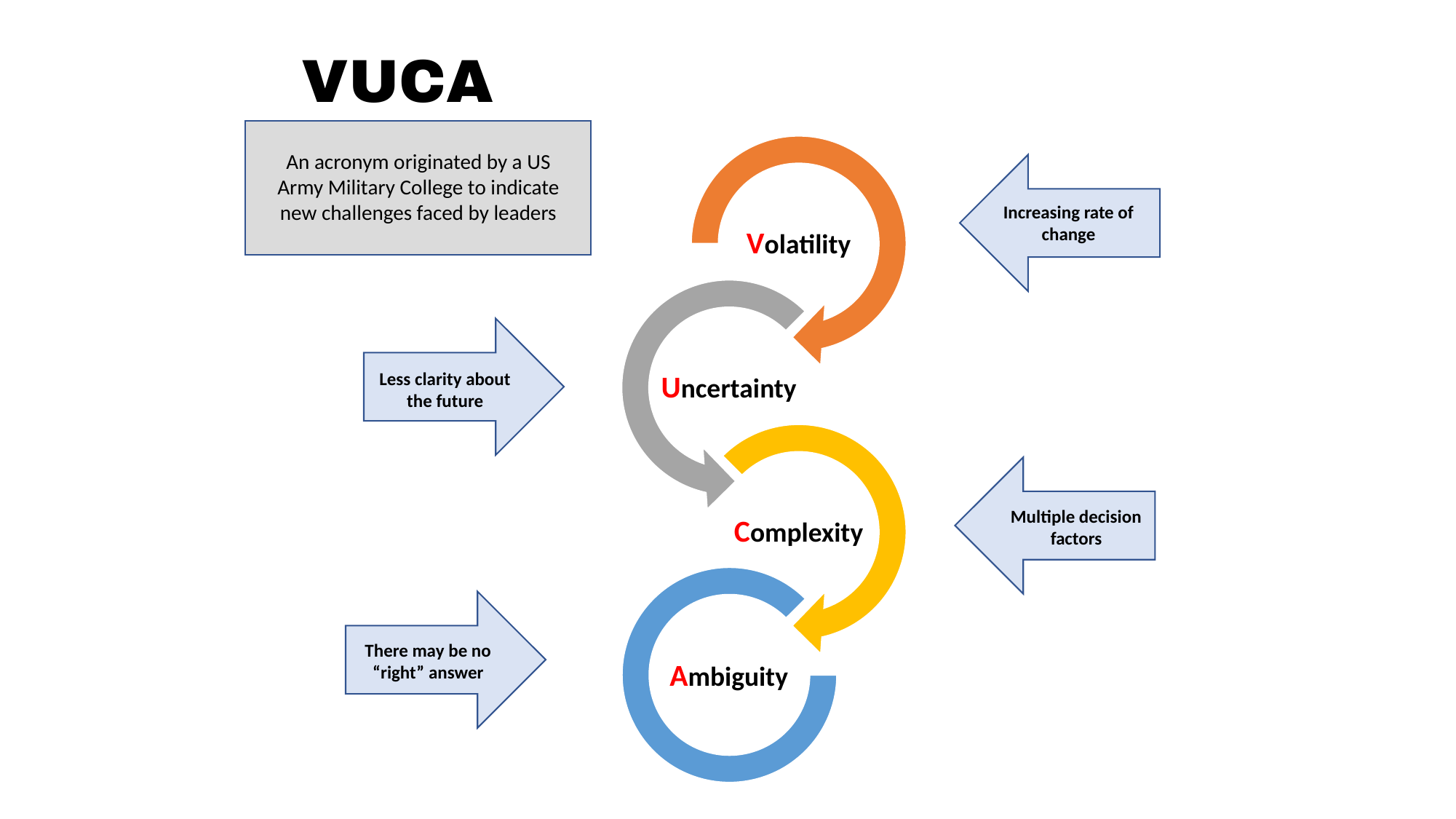

VUCA
Volatility
Uncertainty
Complexity
Ambiguity

An acronym originated by a US Army Military College to indicate new challenges faced by leaders

Increasing rate of change

Less clarity about the future

Multiple decision factors

There may be no “right” answer